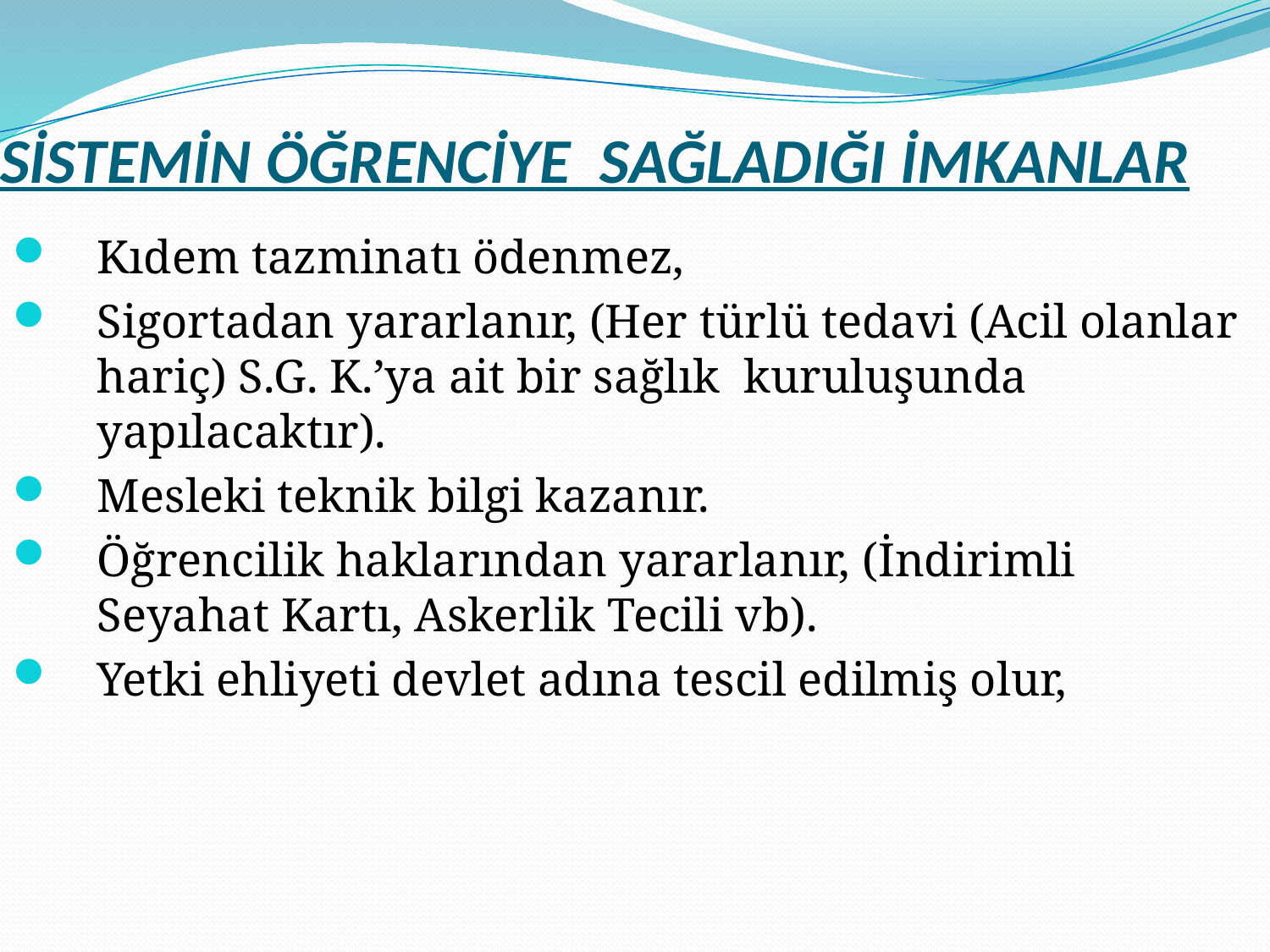

# SİSTEMİN ÖĞRENCİYE  SAĞLADIĞI İMKANLAR
Kıdem tazminatı ödenmez,
Sigortadan yararlanır, (Her türlü tedavi (Acil olanlar hariç) S.G. K.’ya ait bir sağlık  kuruluşunda yapılacaktır).
Mesleki teknik bilgi kazanır.
Öğrencilik haklarından yararlanır, (İndirimli Seyahat Kartı, Askerlik Tecili vb).
Yetki ehliyeti devlet adına tescil edilmiş olur,